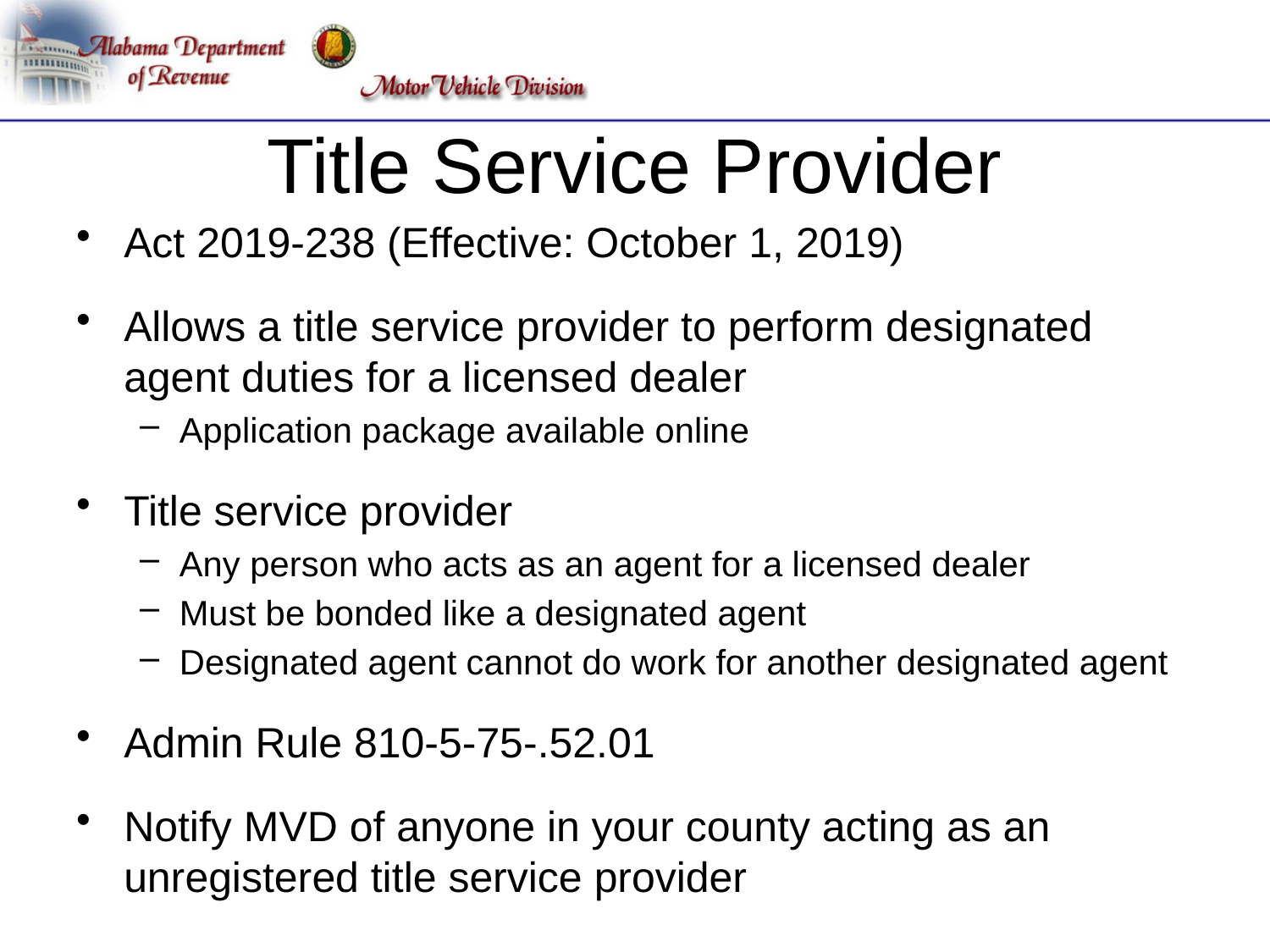

# Title Service Provider
Act 2019-238 (Effective: October 1, 2019)

Allows a title service provider to perform designated agent duties for a licensed dealer
Application package available online

Title service provider
Any person who acts as an agent for a licensed dealer
Must be bonded like a designated agent
Designated agent cannot do work for another designated agent

Admin Rule 810-5-75-.52.01

Notify MVD of anyone in your county acting as an unregistered title service provider